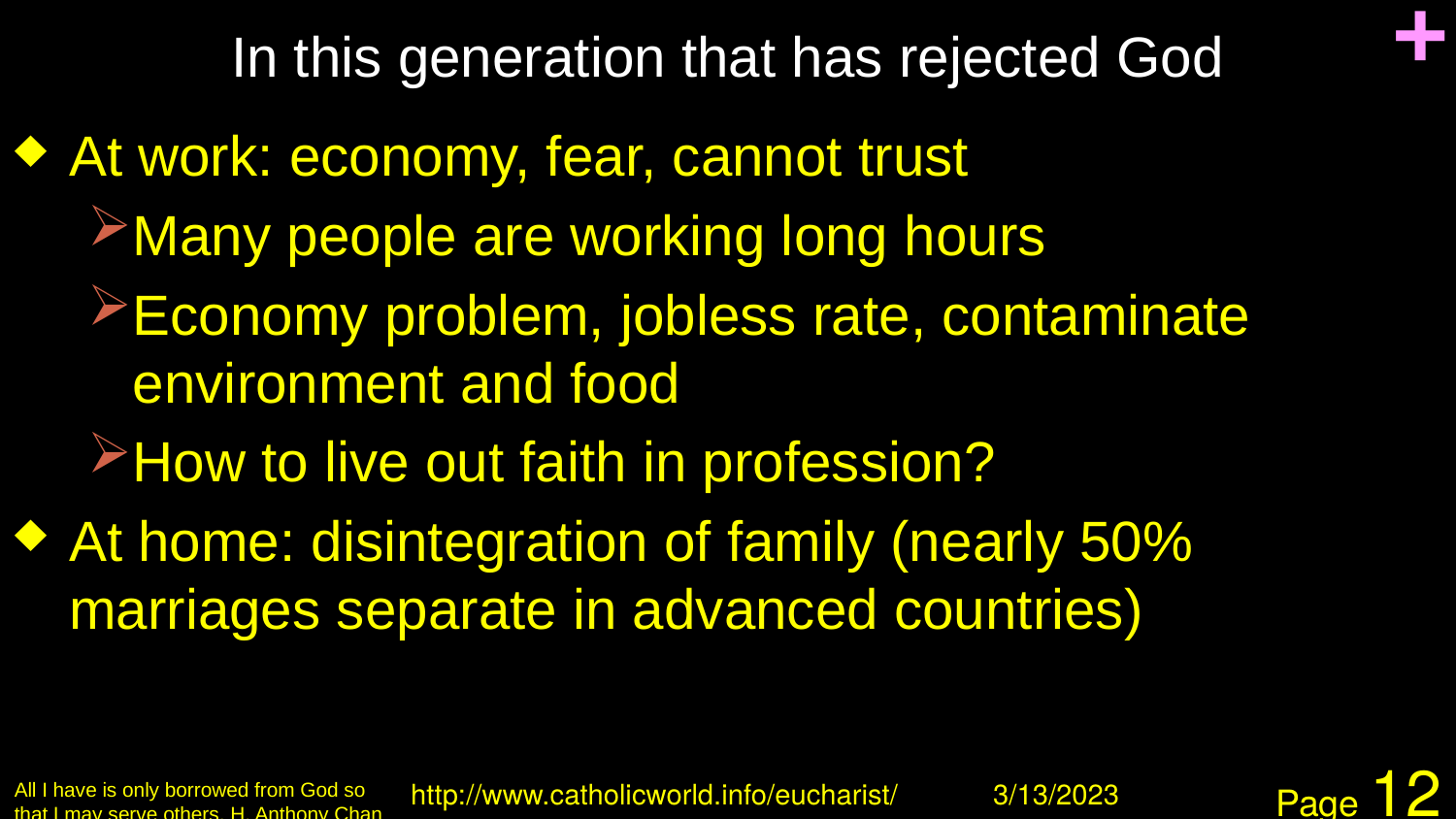

# In this generation that has rejected God
+
At work: economy, fear, cannot trust
Many people are working long hours
Economy problem, jobless rate, contaminate environment and food
How to live out faith in profession?
At home: disintegration of family (nearly 50% marriages separate in advanced countries)